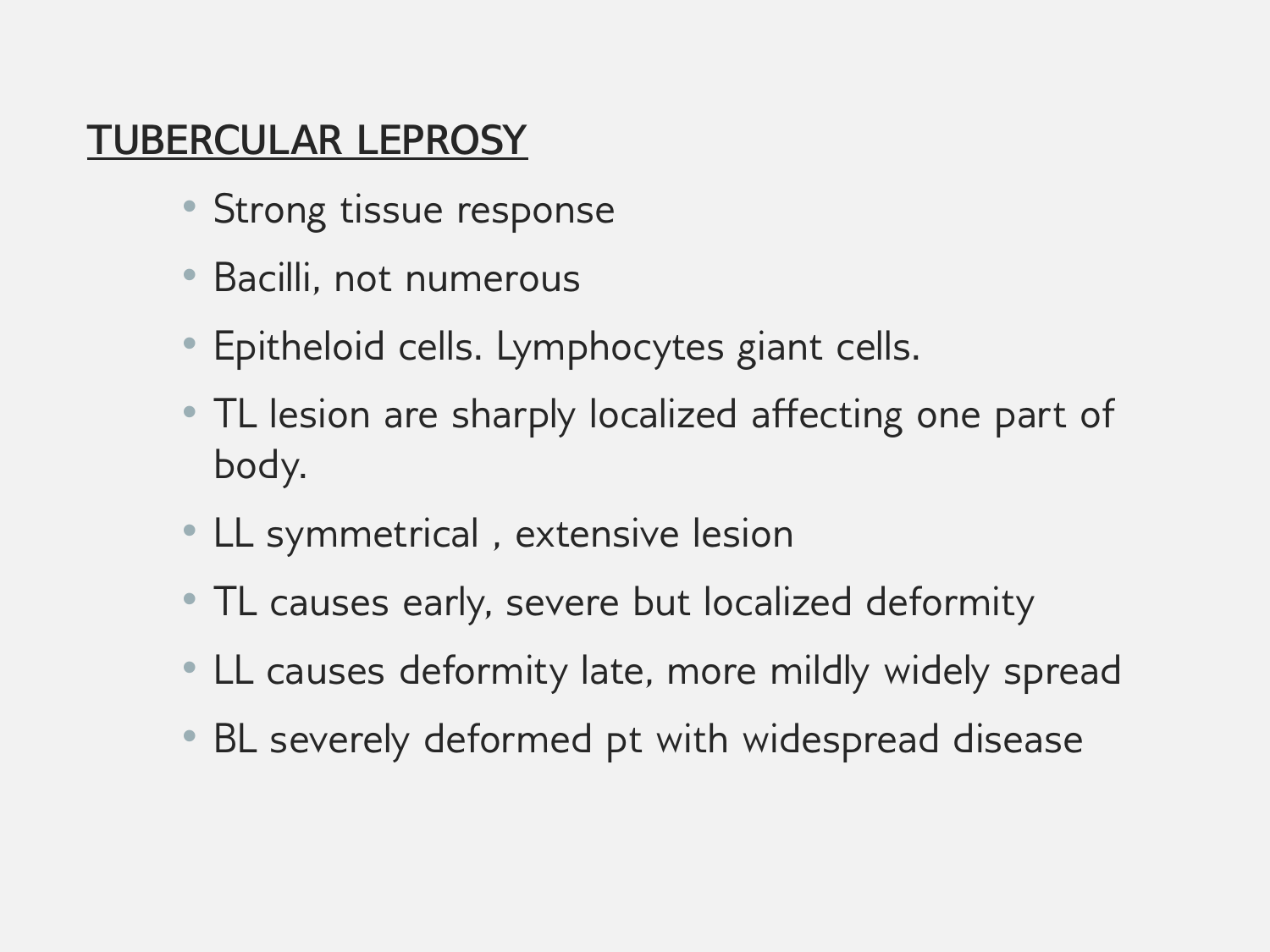

TUBERCULAR LEPROSY
Strong tissue response
Bacilli, not numerous
Epitheloid cells. Lymphocytes giant cells.
TL lesion are sharply localized affecting one part of body.
LL symmetrical , extensive lesion
TL causes early, severe but localized deformity
LL causes deformity late, more mildly widely spread
BL severely deformed pt with widespread disease